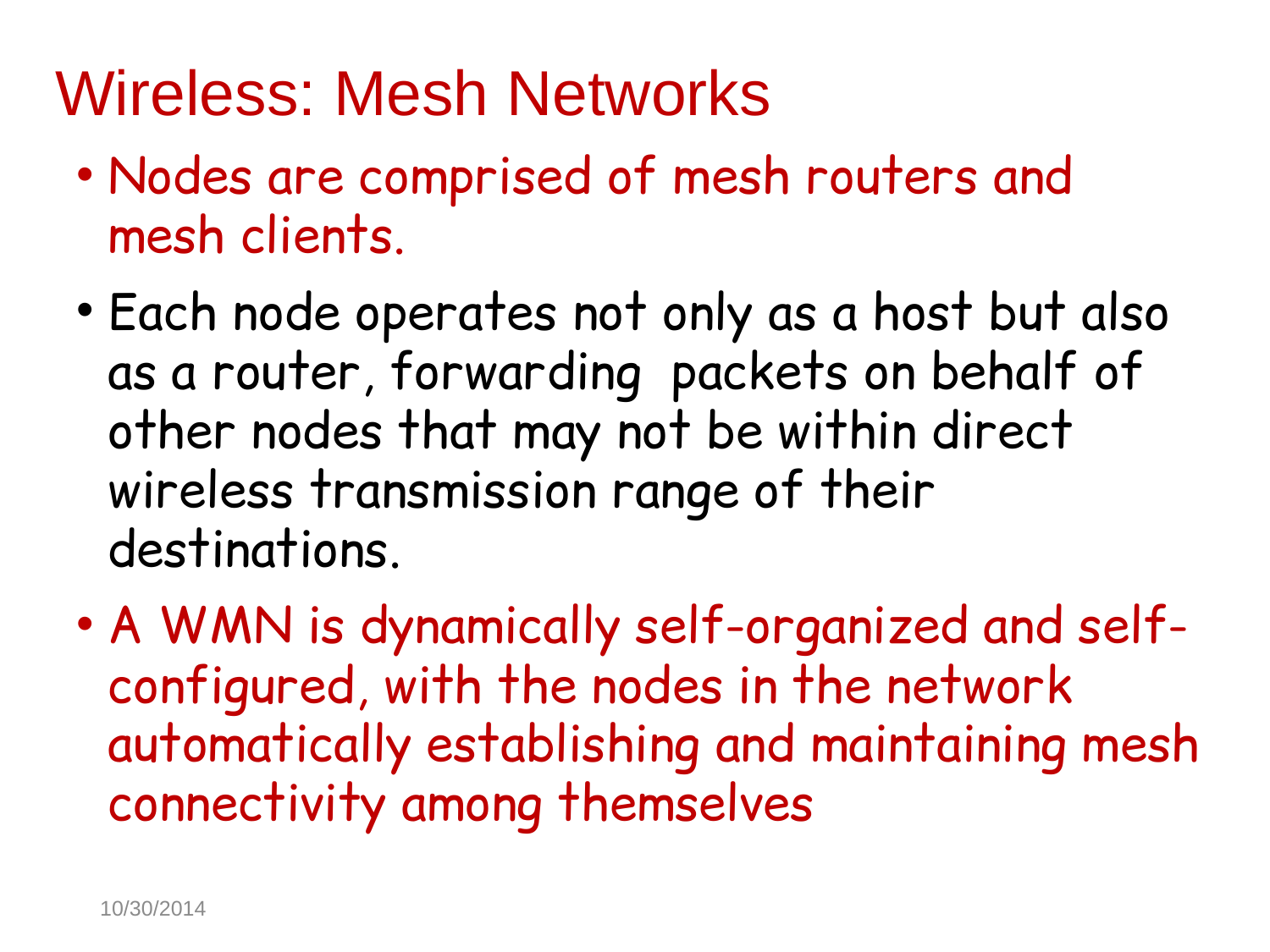

# Wireless: Mesh Networks
Nodes are comprised of mesh routers and mesh clients.
Each node operates not only as a host but also as a router, forwarding  packets on behalf of  other nodes that may not be within direct wireless transmission range of their destinations.
A WMN is dynamically self-organized and self-configured, with the nodes in the network automatically establishing and maintaining mesh connectivity among themselves

10/30/2014